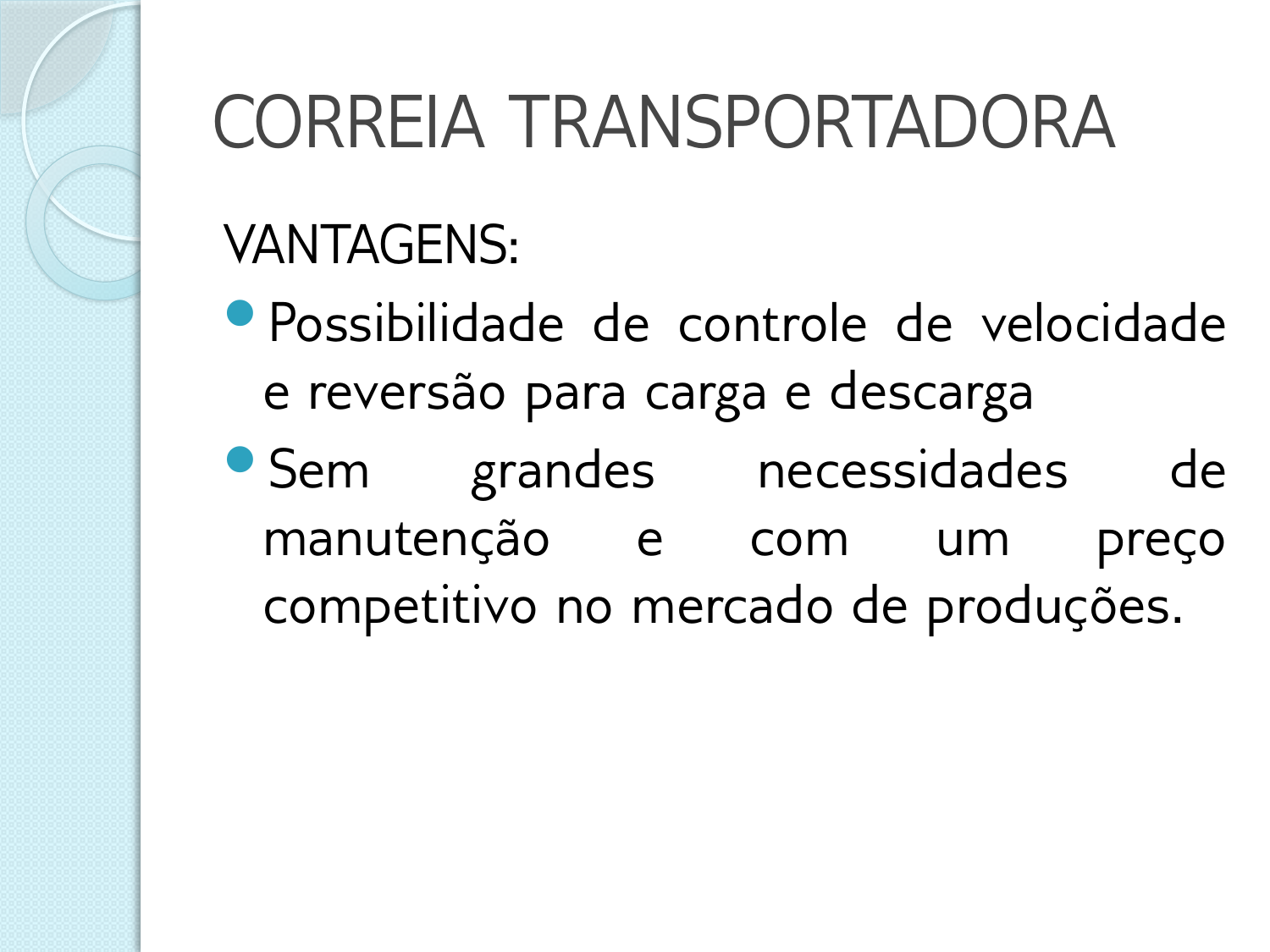

# CORREIA TRANSPORTADORA
VANTAGENS:
Possibilidade de controle de velocidade e reversão para carga e descarga
Sem grandes necessidades de manutenção e com um preço competitivo no mercado de produções.